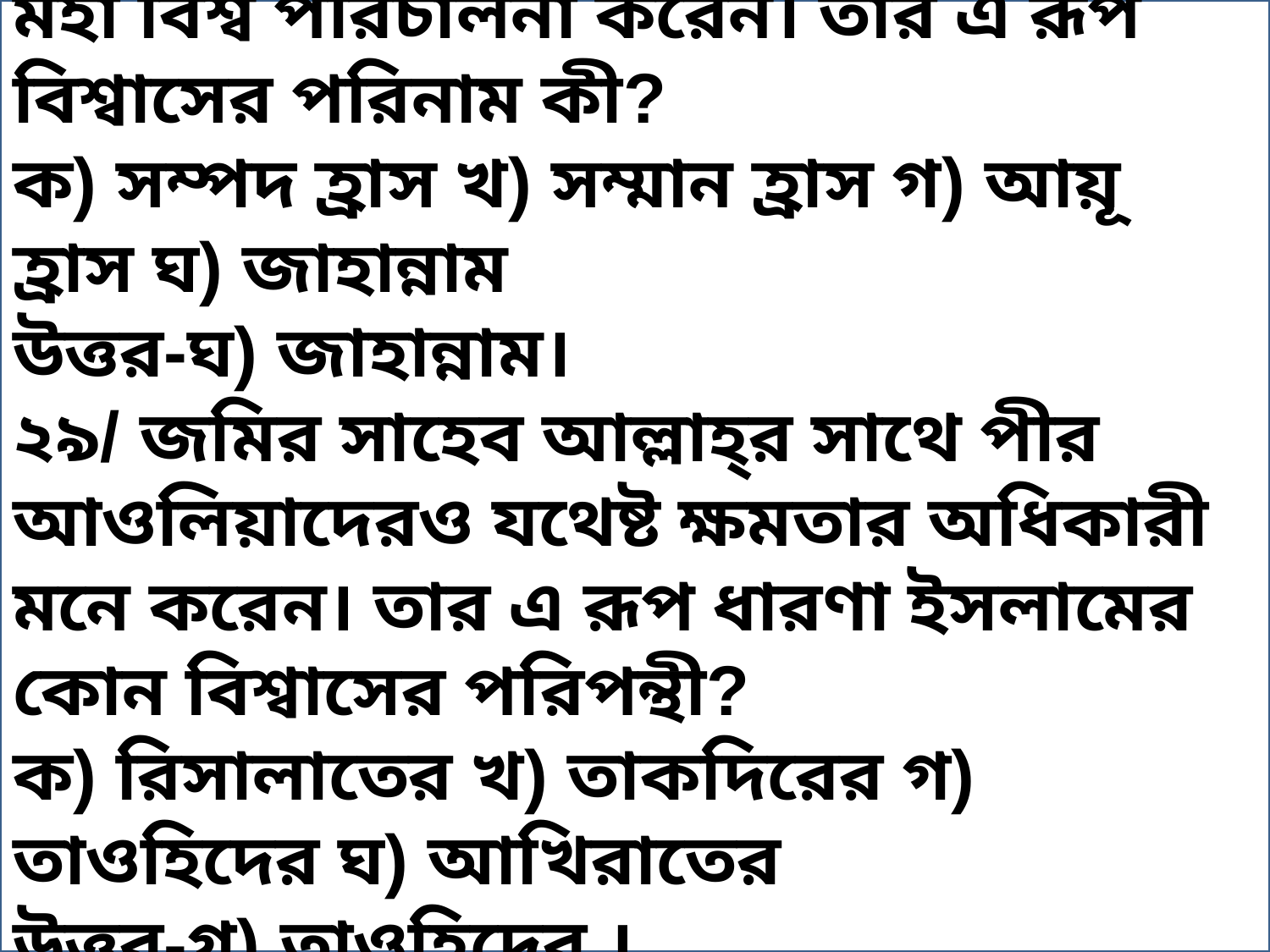

২৮/ গিয়াস মিয়া মনে করেন, ফেরেশতারাই মহা বিশ্ব পরিচালনা করেন। তার এ রূপ বিশ্বাসের পরিনাম কী?
ক) সম্পদ হ্রাস খ) সম্মান হ্রাস গ) আয়ূ হ্রাস ঘ) জাহান্নাম
উত্তর-ঘ) জাহান্নাম।
২৯/ জমির সাহেব আল্লাহ্‌র সাথে পীর আওলিয়াদেরও যথেষ্ট ক্ষমতার অধিকারী মনে করেন। তার এ রূপ ধারণা ইসলামের কোন বিশ্বাসের পরিপন্থী?
ক) রিসালাতের খ) তাকদিরের গ) তাওহিদের ঘ) আখিরাতের
উত্তর-গ) তাওহিদের ।